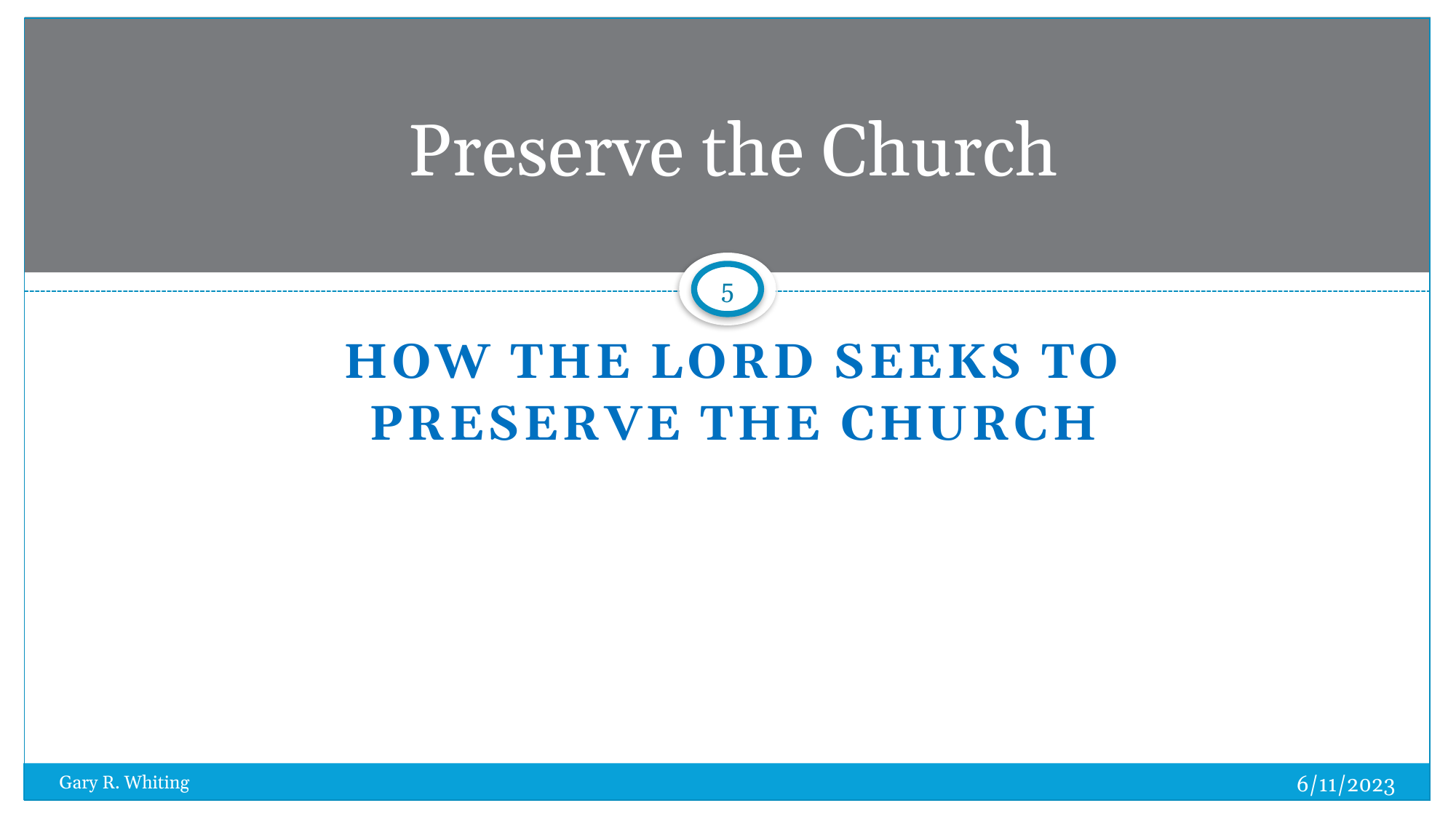

# Preserve the Church
5
How the Lord seeks to Preserve the Church
6/11/2023
Gary R. Whiting